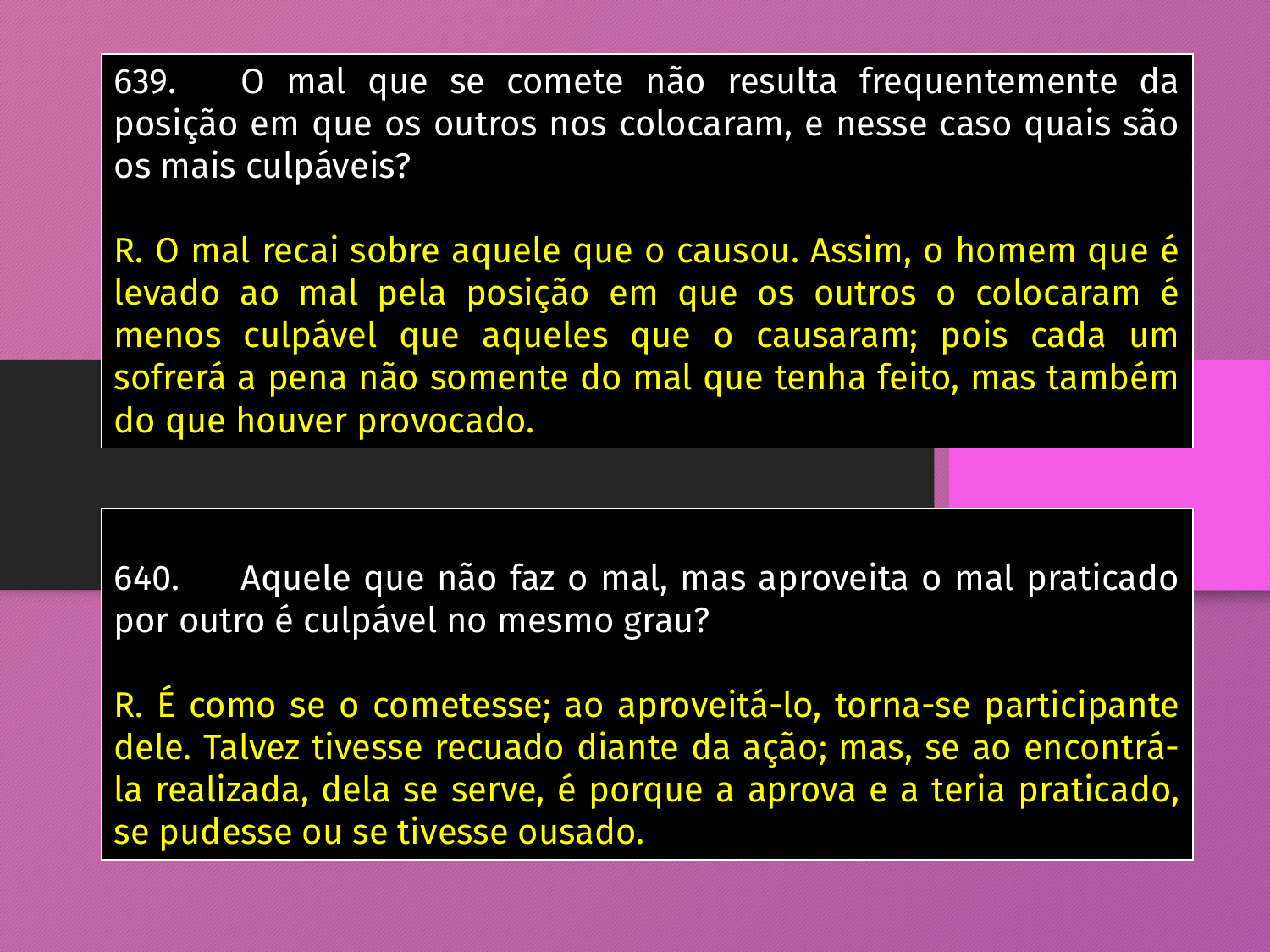

| 639. O mal que se comete não resulta frequentemente da posição em que os outros nos colocaram, e nesse caso quais são os mais culpáveis? R. O mal recai sobre aquele que o causou. Assim, o homem que é levado ao mal pela posição em que os outros o colocaram é menos culpável que aqueles que o causaram; pois cada um sofrerá a pena não somente do mal que tenha feito, mas também do que houver provocado. |
| --- |
| 640. Aquele que não faz o mal, mas aproveita o mal praticado por outro é culpável no mesmo grau? R. É como se o cometesse; ao aproveitá-lo, torna-se participante dele. Talvez tivesse recuado diante da ação; mas, se ao encontrá-la realizada, dela se serve, é porque a aprova e a teria praticado, se pudesse ou se tivesse ousado. |
| --- |